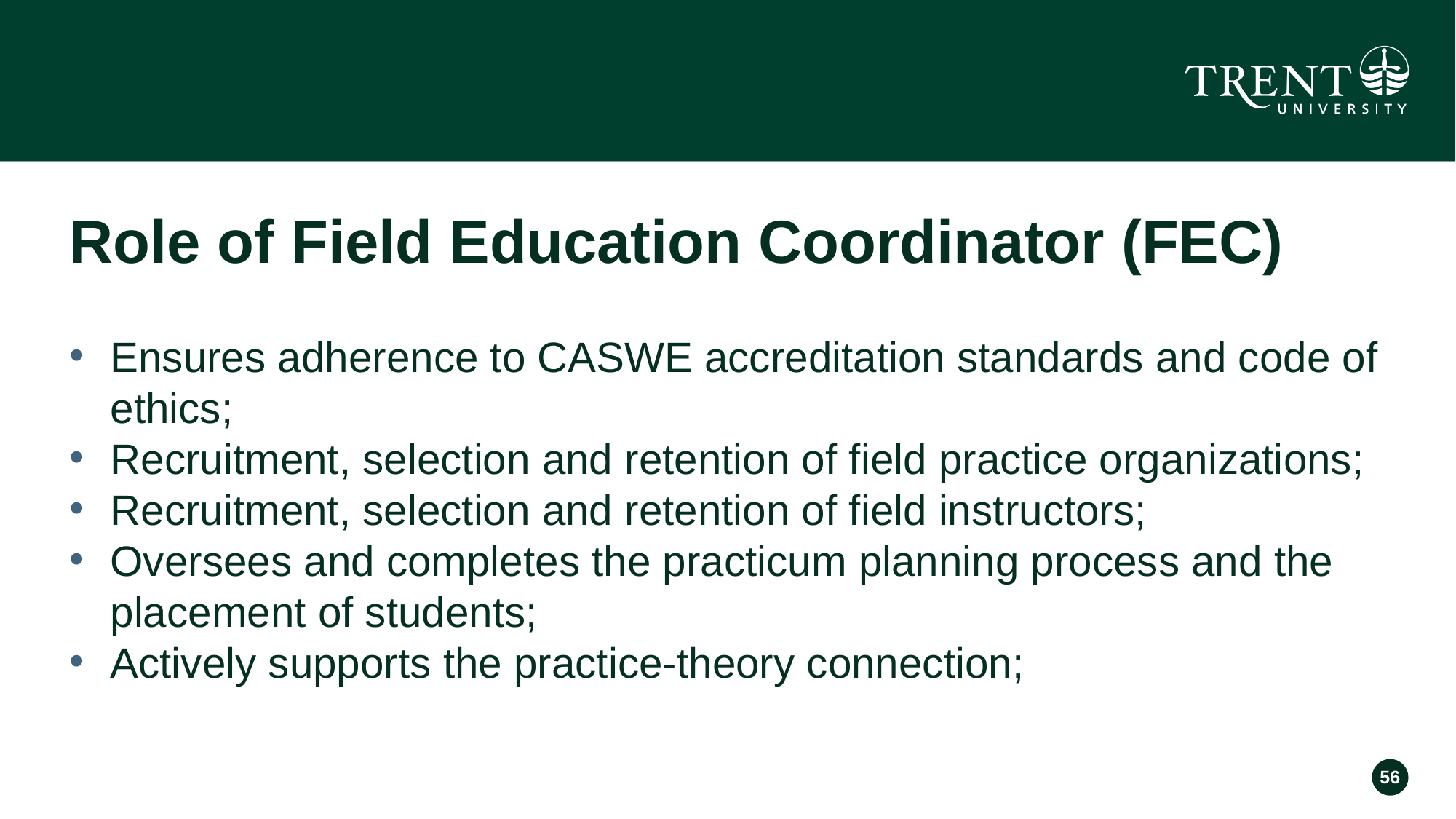

# Role of Field Education Coordinator (FEC)
Ensures adherence to CASWE accreditation standards and code of ethics;
Recruitment, selection and retention of field practice organizations;
Recruitment, selection and retention of field instructors;
Oversees and completes the practicum planning process and the placement of students;
Actively supports the practice-theory connection;

56